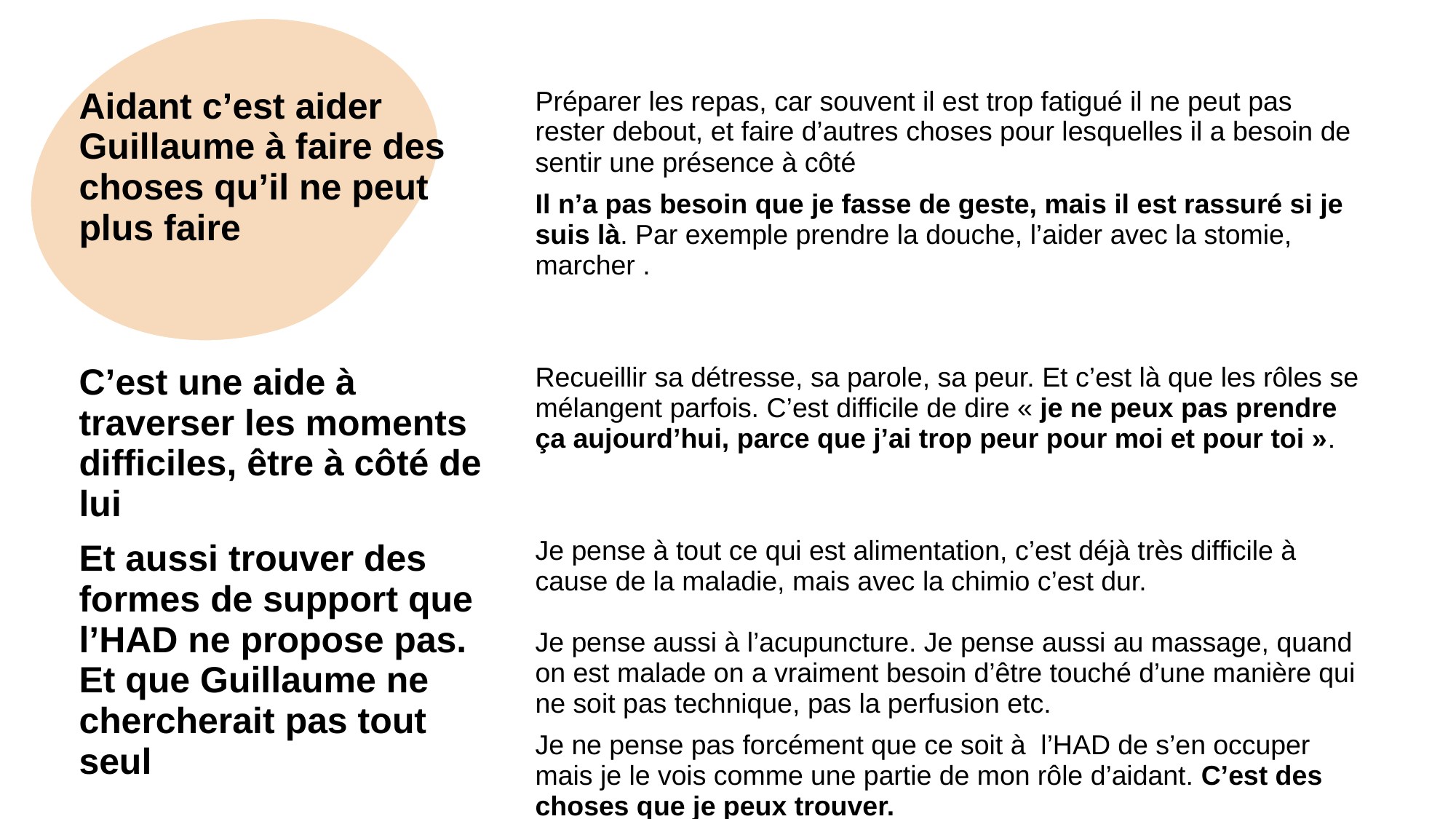

| Aidant c’est aider Guillaume à faire des choses qu’il ne peut plus faire | Préparer les repas, car souvent il est trop fatigué il ne peut pas rester debout, et faire d’autres choses pour lesquelles il a besoin de sentir une présence à côté |
| --- | --- |
|  | Il n’a pas besoin que je fasse de geste, mais il est rassuré si je suis là. Par exemple prendre la douche, l’aider avec la stomie, marcher . |
| C’est une aide à traverser les moments difficiles, être à côté de lui | Recueillir sa détresse, sa parole, sa peur. Et c’est là que les rôles se mélangent parfois. C’est difficile de dire « je ne peux pas prendre ça aujourd’hui, parce que j’ai trop peur pour moi et pour toi ». |
| Et aussi trouver des formes de support que l’HAD ne propose pas. Et que Guillaume ne chercherait pas tout seul | Je pense à tout ce qui est alimentation, c’est déjà très difficile à cause de la maladie, mais avec la chimio c’est dur. Je pense aussi à l’acupuncture. Je pense aussi au massage, quand on est malade on a vraiment besoin d’être touché d’une manière qui ne soit pas technique, pas la perfusion etc. |
|  | Je ne pense pas forcément que ce soit à l’HAD de s’en occuper mais je le vois comme une partie de mon rôle d’aidant. C’est des choses que je peux trouver. |